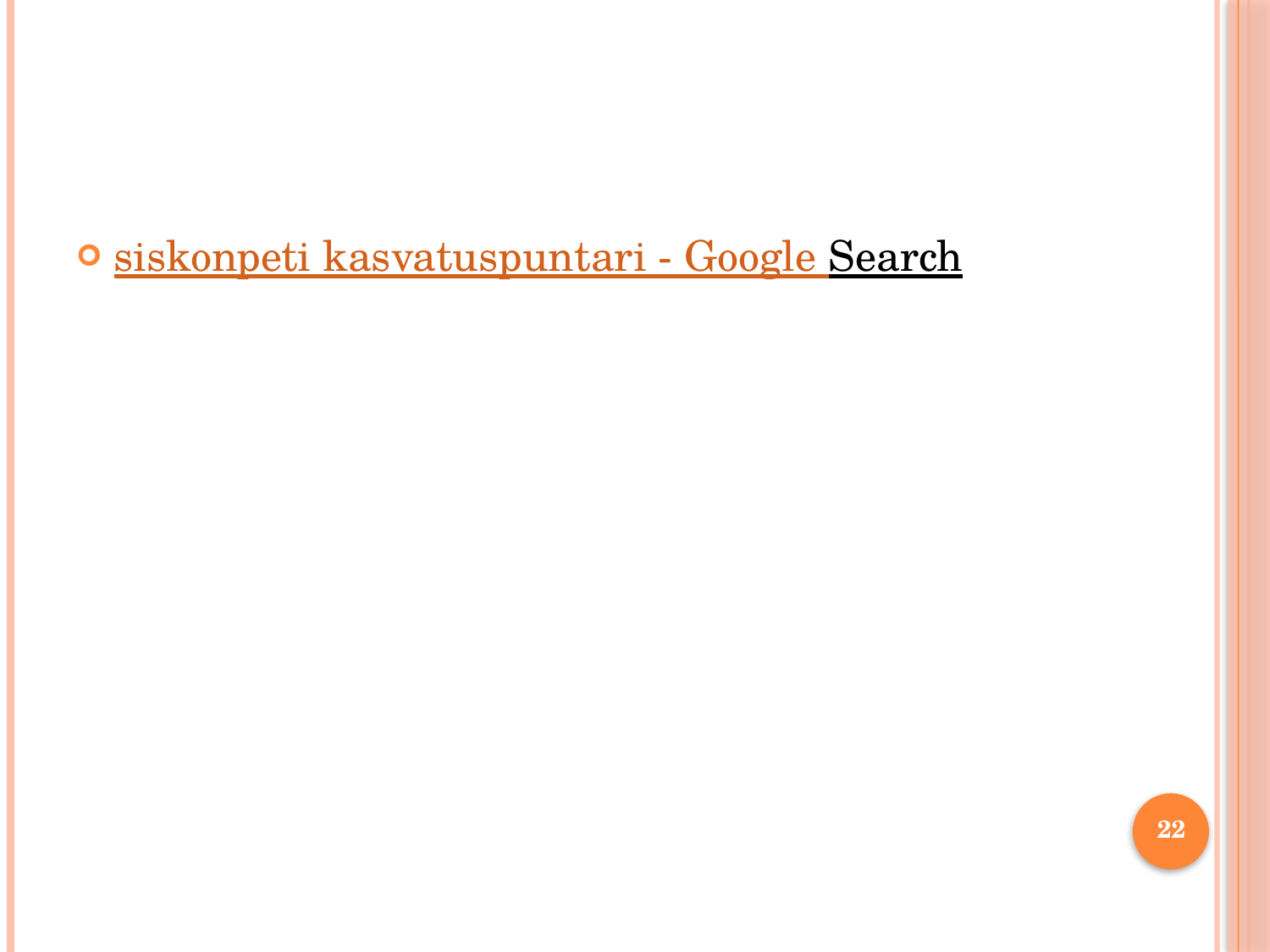

#
siskonpeti kasvatuspuntari - Google Search
22